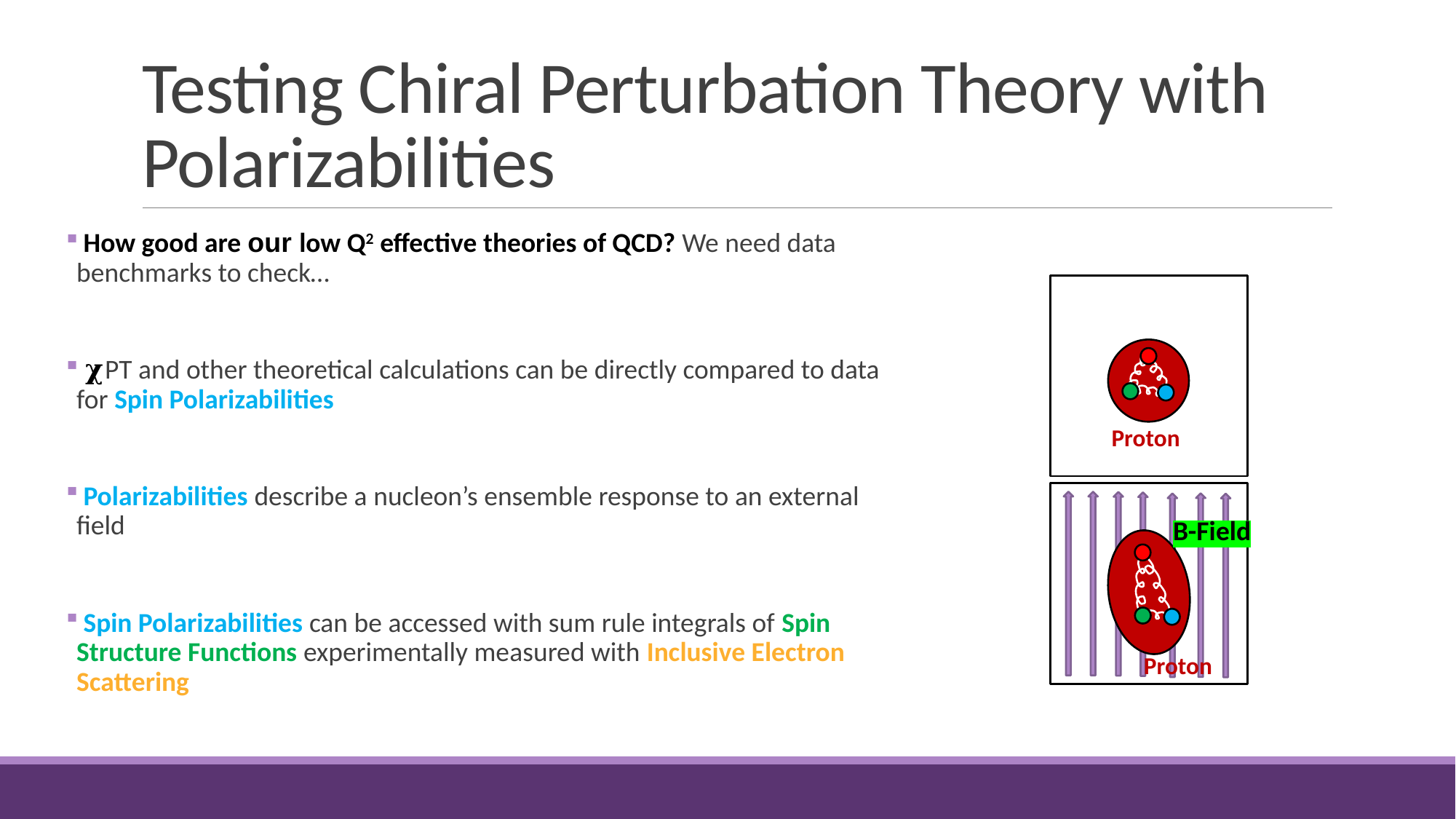

# Testing Chiral Perturbation Theory with Polarizabilities
 How good are our low Q2 effective theories of QCD? We need data benchmarks to check…

 𝛘PT and other theoretical calculations can be directly compared to data for Spin Polarizabilities

 Polarizabilities describe a nucleon’s ensemble response to an external field

 Spin Polarizabilities can be accessed with sum rule integrals of Spin Structure Functions experimentally measured with Inclusive Electron Scattering

Proton

B-Field

Proton